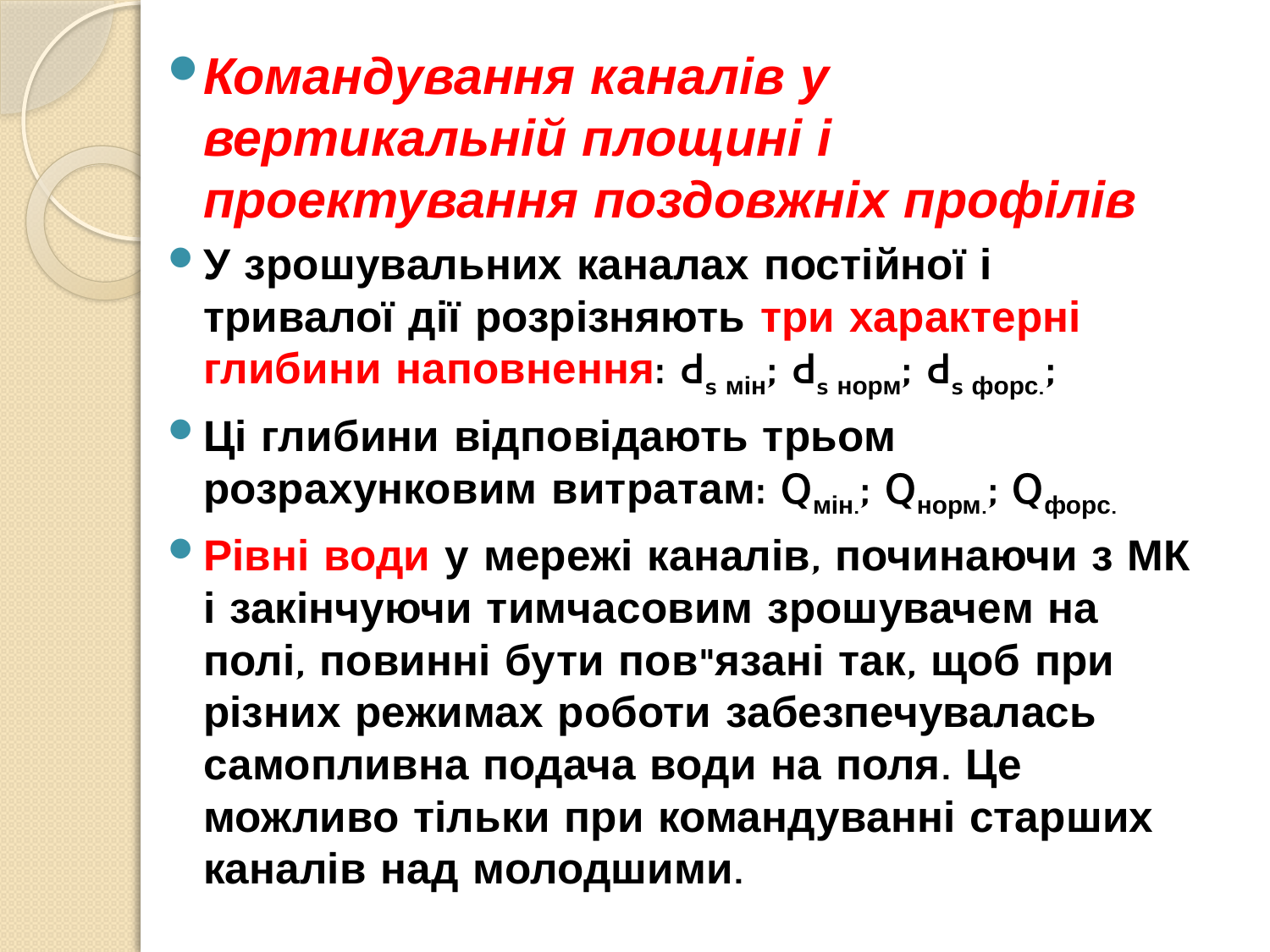

Командування каналів у вертикальній площині і проектування поздовжніх профілів
У зрошувальних каналах постійної і тривалої дії розрізняють три характерні глибини наповнення: ds мін; ds норм; ds форс.;
Ці глибини відповідають трьом розрахунковим витратам: Qмін.; Qнорм.; Qфорс.
Рівні води у мережі каналів, починаючи з МК і закінчуючи тимчасовим зрошувачем на полі, повинні бути пов"язані так, щоб при різних режимах роботи забезпечувалась самопливна подача води на поля. Це можливо тільки при командуванні старших каналів над молодшими.